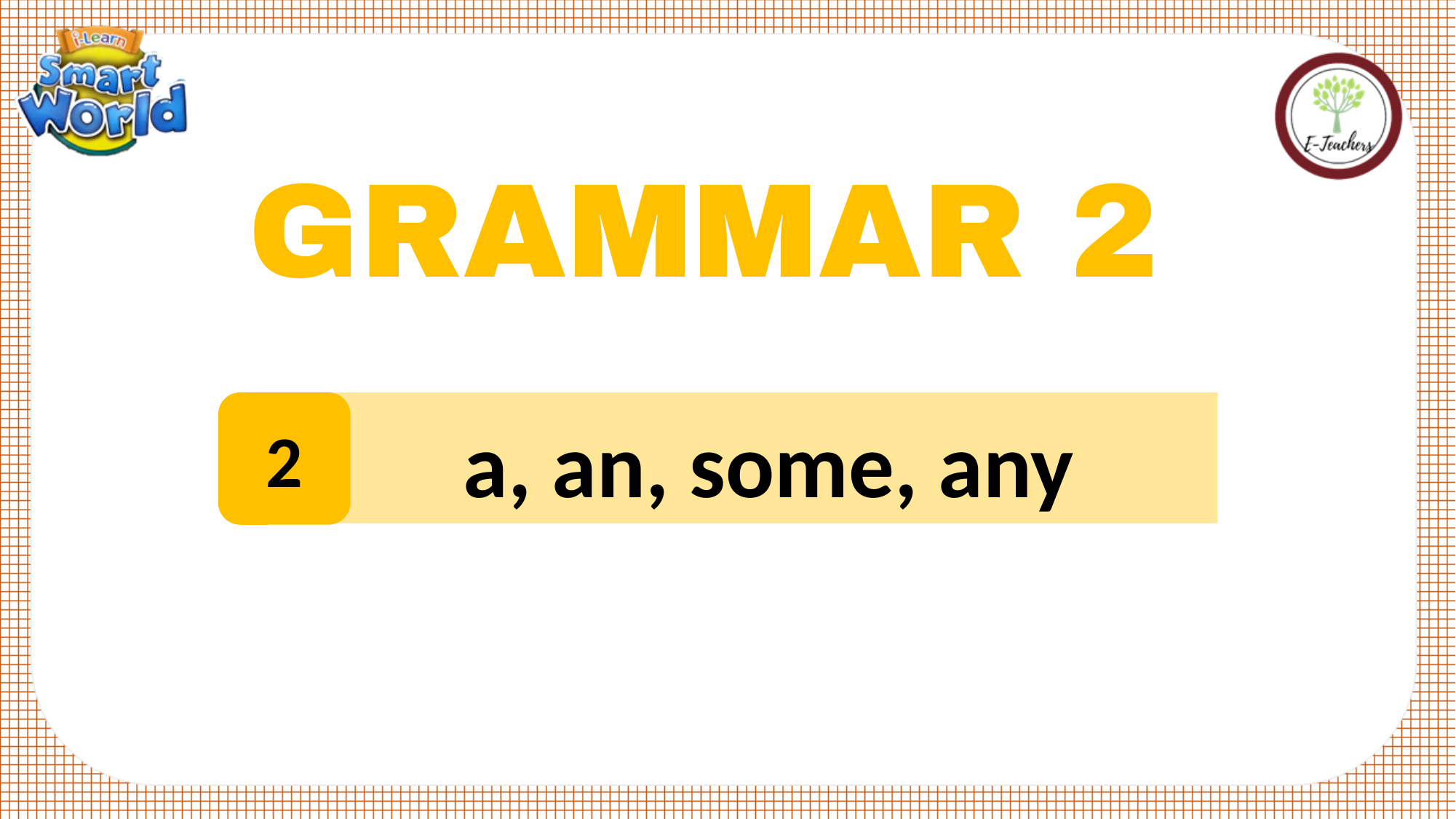

GRAMMAR 2
2
      a, an, some, any